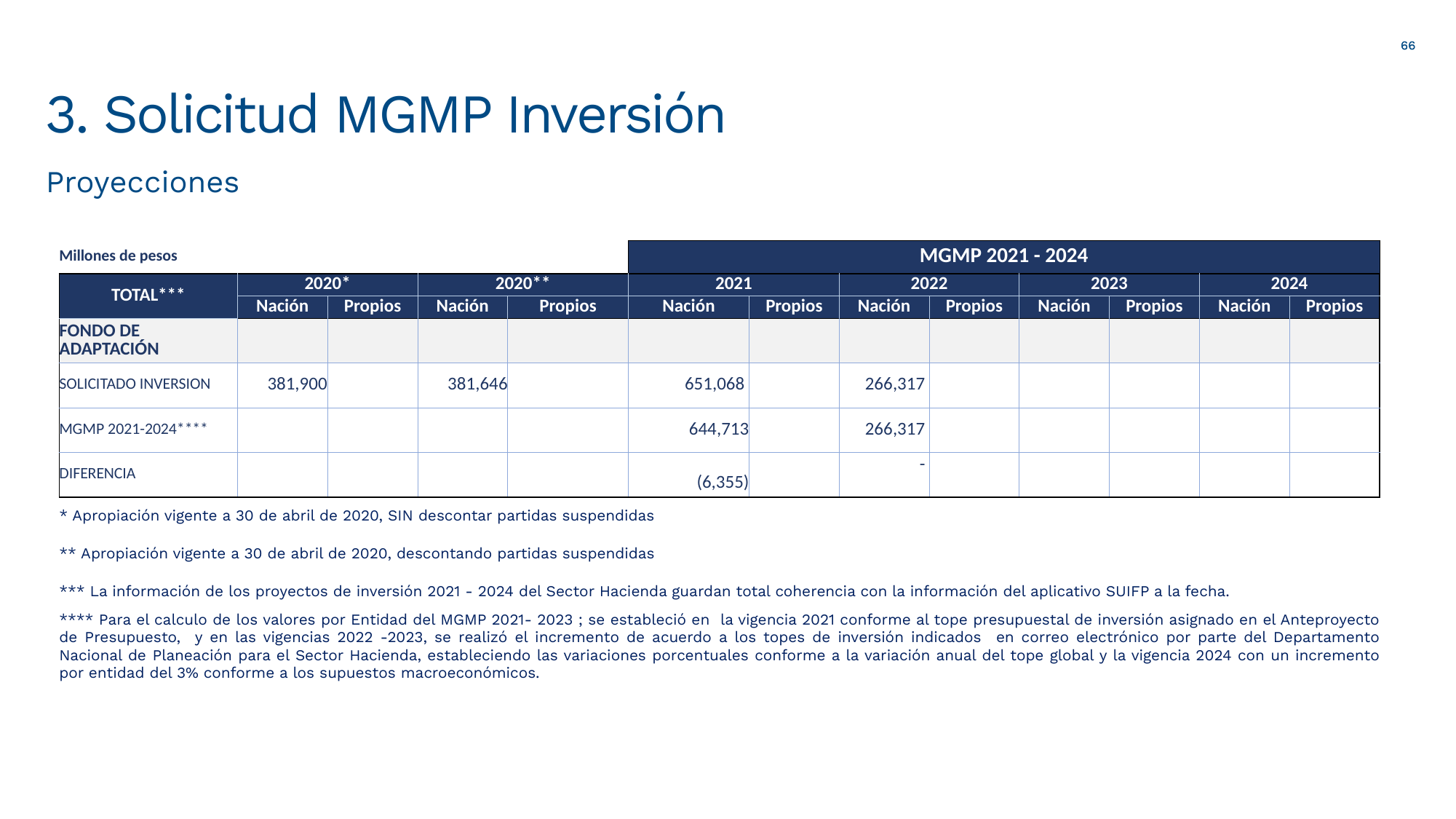

# 3. Solicitud MGMP Inversión
Proyecciones

| Millones de pesos |  |  |  |  | MGMP 2021 - 2024 |  |  |  |  |  |  |  |
| --- | --- | --- | --- | --- | --- | --- | --- | --- | --- | --- | --- | --- |
| TOTAL\*\*\* | 2020\* |  | 2020\*\* |  | 2021 |  | 2022 |  | 2023 |  | 2024 |  |
|  | Nación | Propios | Nación | Propios | Nación | Propios | Nación | Propios | Nación | Propios | Nación | Propios |
| FONDO DE ADAPTACIÓN |  |  |  |  |  |  |  |  |  |  |  |  |
| SOLICITADO INVERSION | 381,900 |  | 381,646 |  | 651,068 |  | 266,317 |  |  |  |  |  |
| MGMP 2021-2024\*\*\*\* |  |  |  |  | 644,713 |  | 266,317 |  |  |  |  |  |
| DIFERENCIA |  |  |  |  | (6,355) |  | - |  |  |  |  |  |
| \* Apropiación vigente a 30 de abril de 2020, SIN descontar partidas suspendidas |  |  |  |  |  |  |
| --- | --- | --- | --- | --- | --- | --- |
| \*\* Apropiación vigente a 30 de abril de 2020, descontando partidas suspendidas |  |  |  |  |  |  |
| \*\*\* La información de los proyectos de inversión 2021 - 2024 del Sector Hacienda guardan total coherencia con la información del aplicativo SUIFP a la fecha. |  |  |  |  |  |  |
| \*\*\*\* Para el calculo de los valores por Entidad del MGMP 2021- 2023 ; se estableció en la vigencia 2021 conforme al tope presupuestal de inversión asignado en el Anteproyecto de Presupuesto, y en las vigencias 2022 -2023, se realizó el incremento de acuerdo a los topes de inversión indicados en correo electrónico por parte del Departamento Nacional de Planeación para el Sector Hacienda, estableciendo las variaciones porcentuales conforme a la variación anual del tope global y la vigencia 2024 con un incremento por entidad del 3% conforme a los supuestos macroeconómicos. |  |  |  |  |  |  |